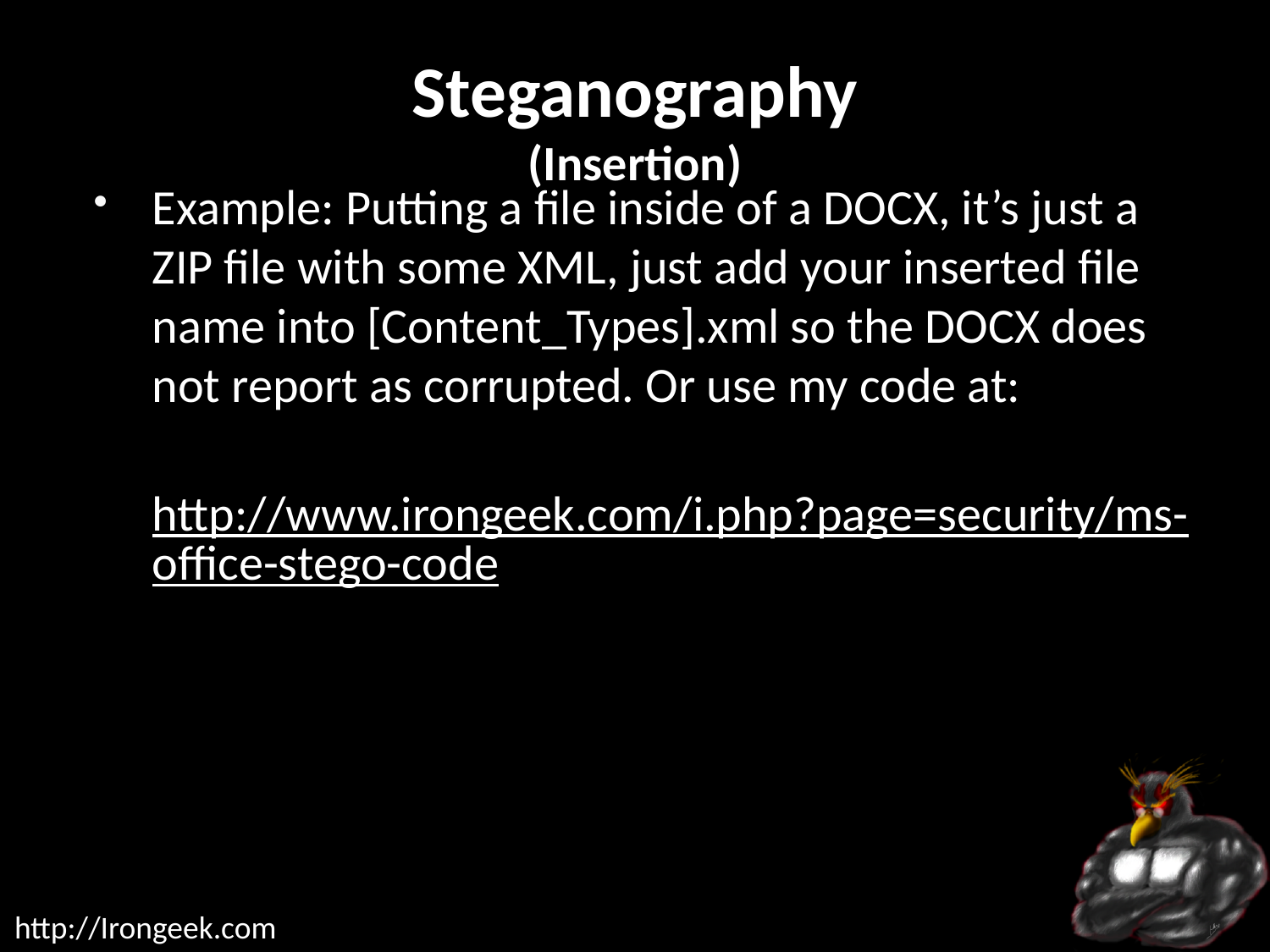

# Steganography (Insertion)
Example: Putting a file inside of a DOCX, it’s just a ZIP file with some XML, just add your inserted file name into [Content_Types].xml so the DOCX does not report as corrupted. Or use my code at:
http://www.irongeek.com/i.php?page=security/ms-office-stego-code